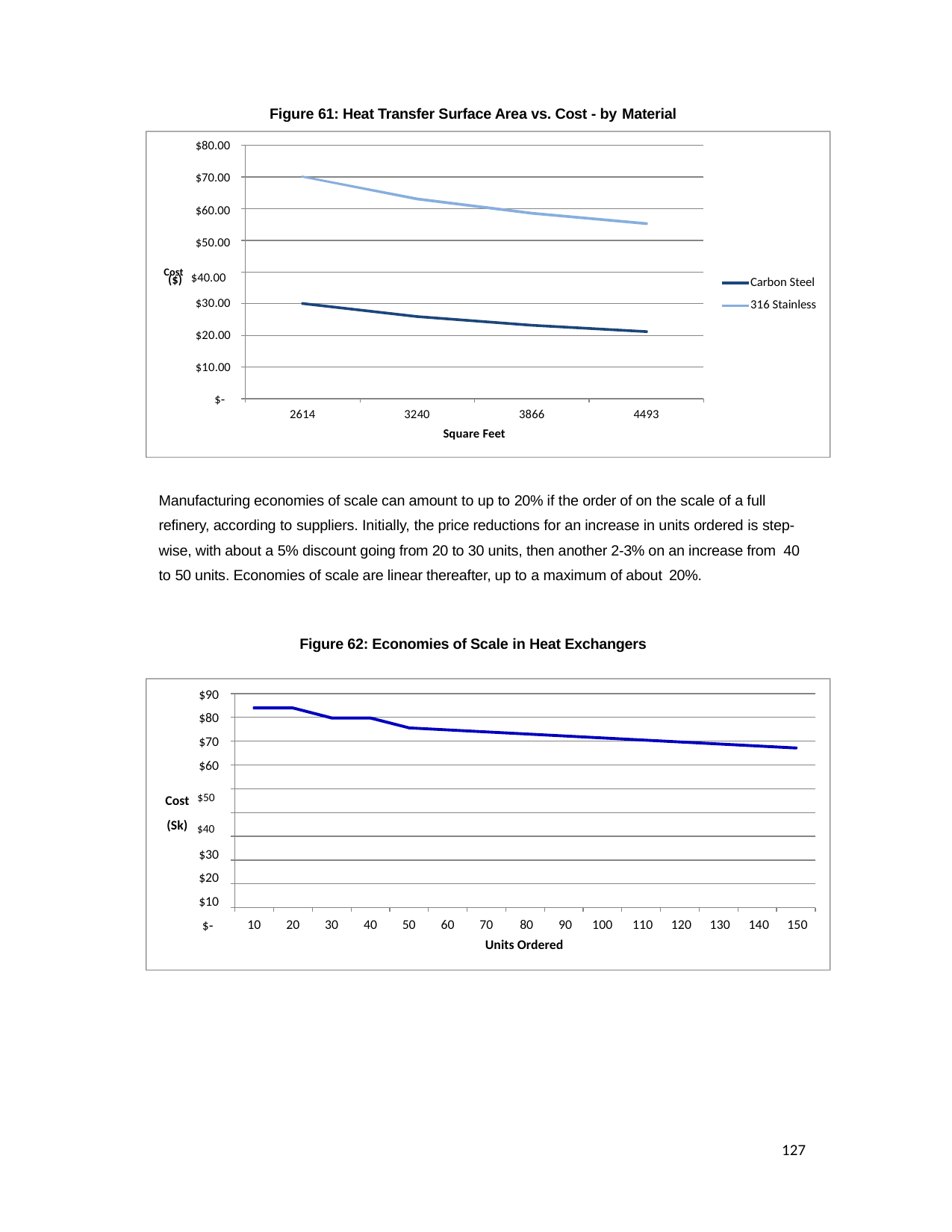

Figure 61: Heat Transfer Surface Area vs. Cost - by Material

$80.00

$70.00

$60.00

$50.00

Cost  $40.00
Carbon Steel  316 Stainless
($)

$30.00

$20.00

$10.00

$‐

2614
3240
3866
4493
Square Feet
Manufacturing economies of scale can amount to up to 20% if the order of on the scale of a full  refinery, according to suppliers. Initially, the price reductions for an increase in units ordered is step-  wise, with about a 5% discount going from 20 to 30 units, then another 2-3% on an increase from  40 to 50 units. Economies of scale are linear thereafter, up to a maximum of about 20%.
Figure 62: Economies of Scale in Heat Exchangers

$90
$80
$70
$60

Cost  $50
(Sk)   $40
$30
$20
$10
$‐

10
20
30
40
50
60
70	80	90
Units Ordered
100	110	120	130	140	150
127